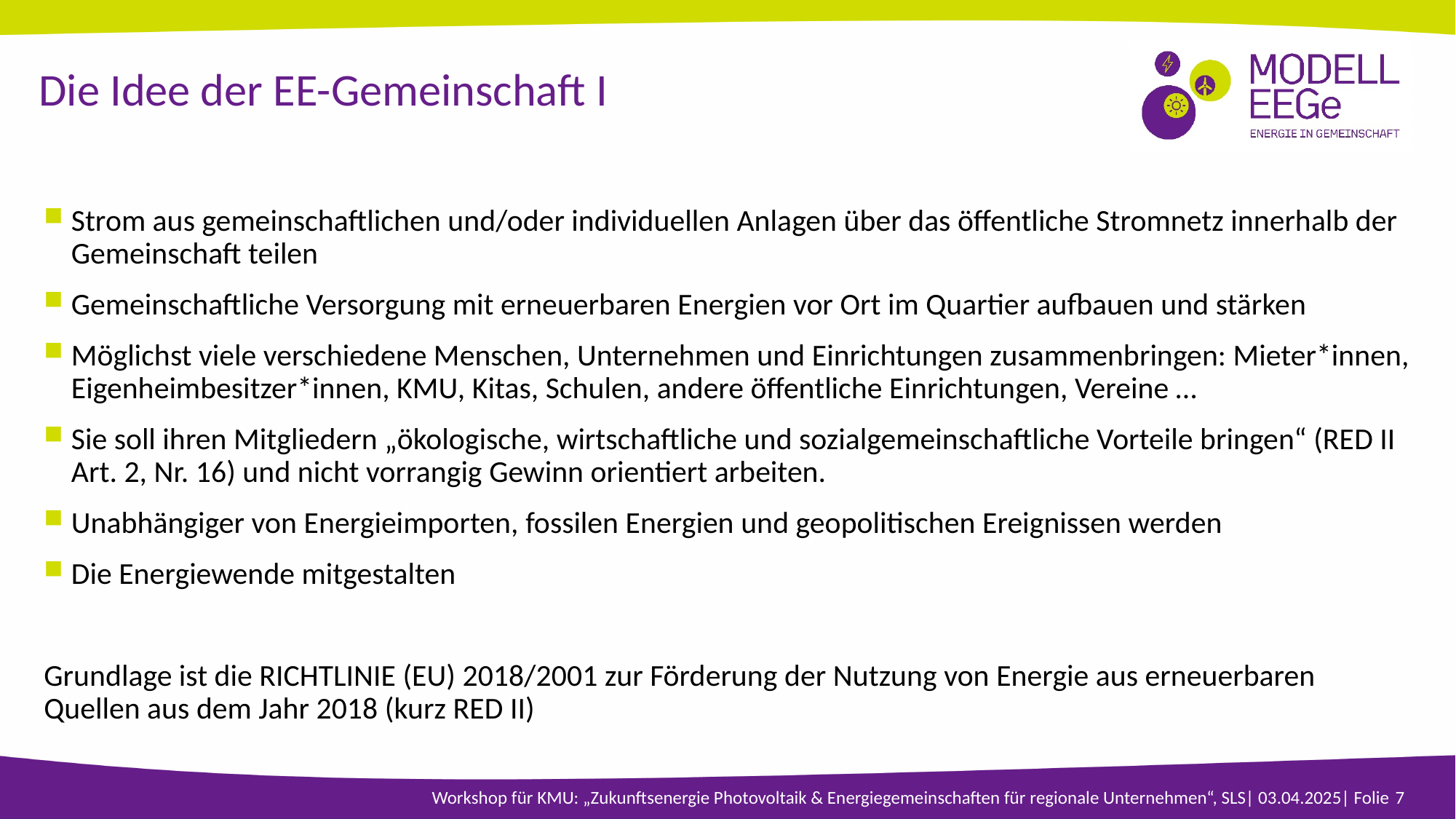

# Die Idee der EE-Gemeinschaft I
Strom aus gemeinschaftlichen und/oder individuellen Anlagen über das öffentliche Stromnetz innerhalb der Gemeinschaft teilen
Gemeinschaftliche Versorgung mit erneuerbaren Energien vor Ort im Quartier aufbauen und stärken
Möglichst viele verschiedene Menschen, Unternehmen und Einrichtungen zusammenbringen: Mieter*innen, Eigenheimbesitzer*innen, KMU, Kitas, Schulen, andere öffentliche Einrichtungen, Vereine …
Sie soll ihren Mitgliedern „ökologische, wirtschaftliche und sozialgemeinschaftliche Vorteile bringen“ (RED II Art. 2, Nr. 16) und nicht vorrangig Gewinn orientiert arbeiten.
Unabhängiger von Energieimporten, fossilen Energien und geopolitischen Ereignissen werden
Die Energiewende mitgestalten

Grundlage ist die RICHTLINIE (EU) 2018/2001 zur Förderung der Nutzung von Energie aus erneuerbaren Quellen aus dem Jahr 2018 (kurz RED II)